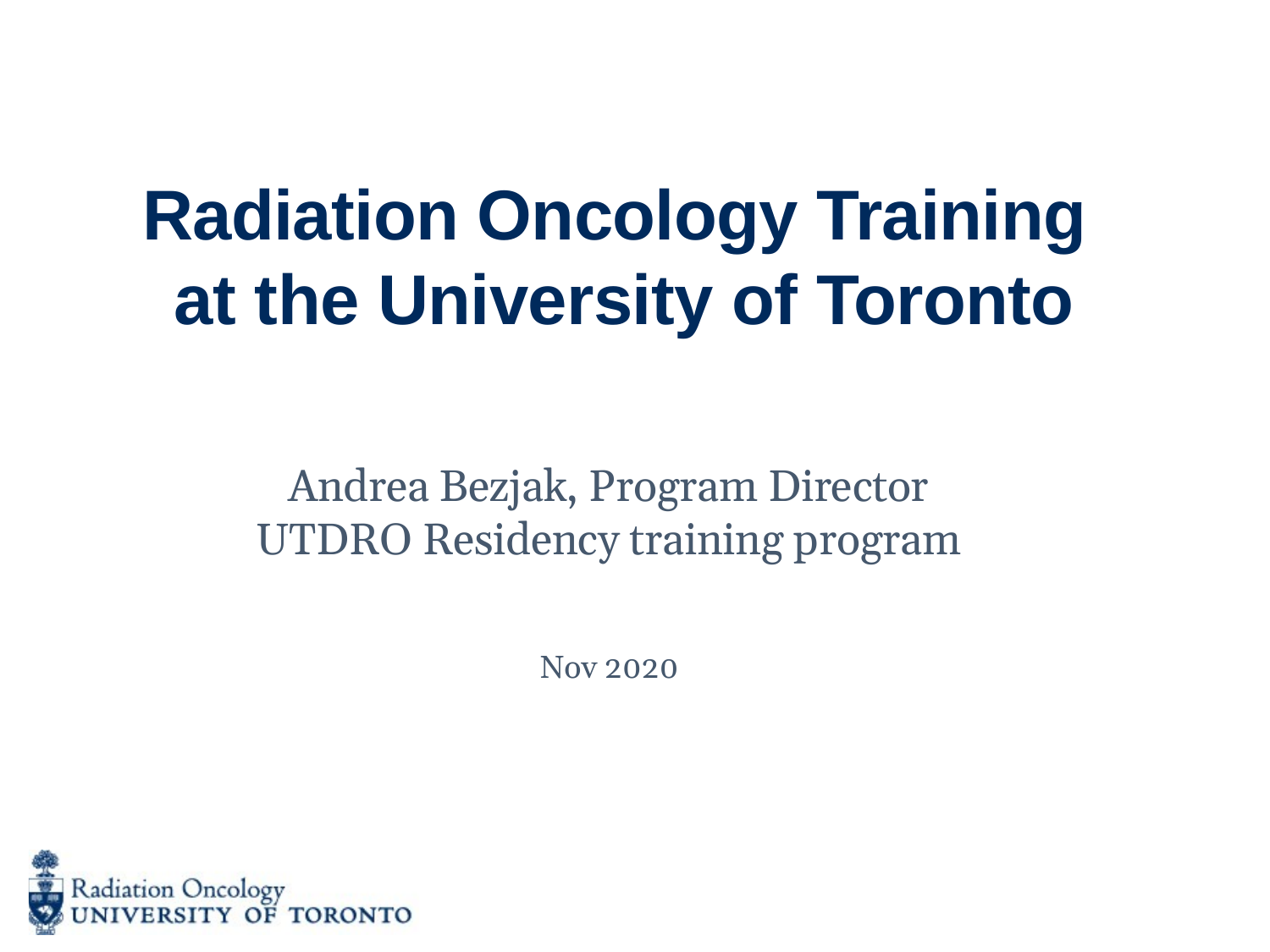

Radiation Oncology Training
at the University of Toronto
Andrea Bezjak, Program Director
UTDRO Residency training program
Nov 2020